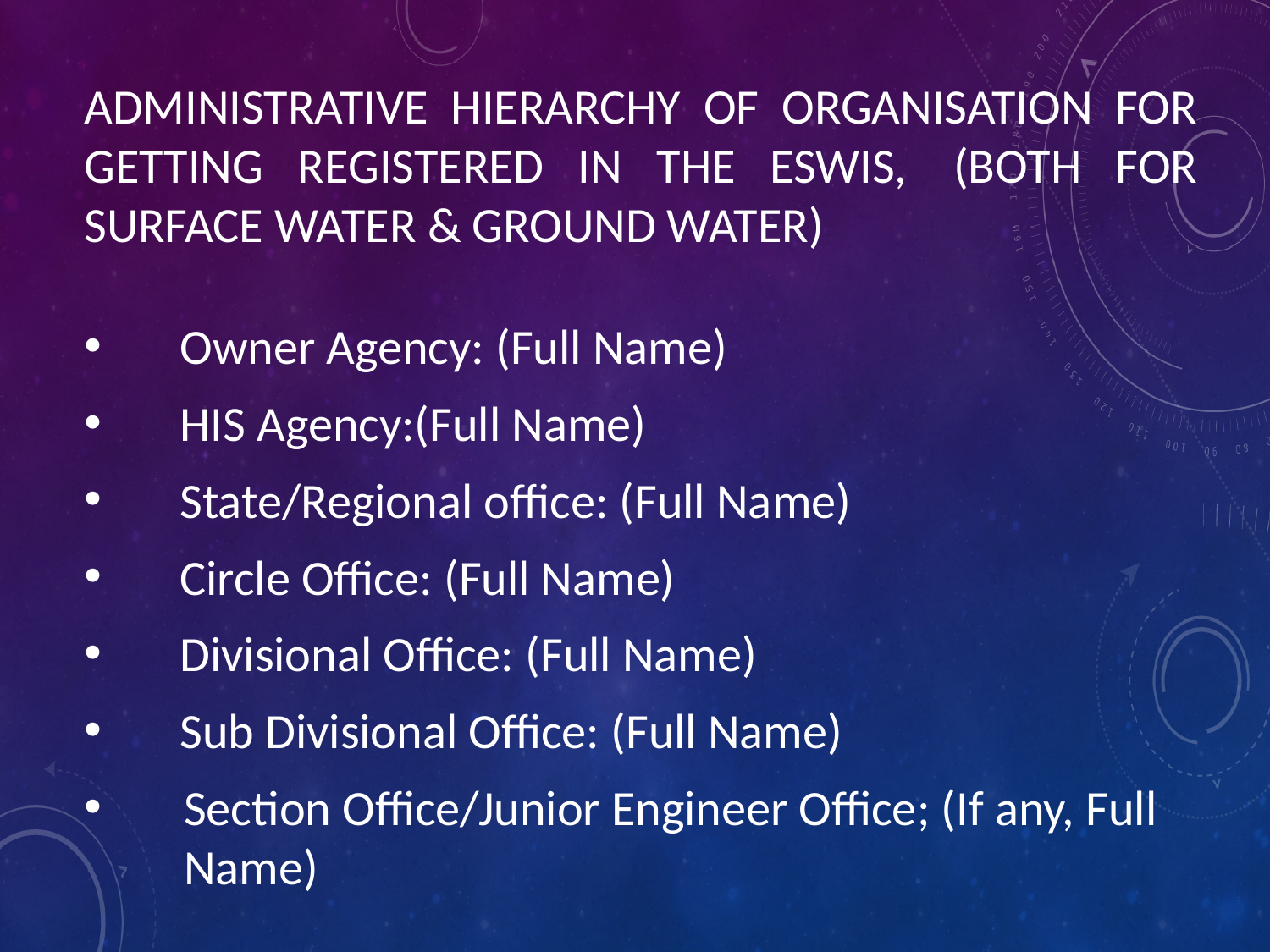

# Administrative Hierarchy of organisation for getting registered in the eSWIS,  (Both for Surface Water & Ground Water)

     Owner Agency: (Full Name)
     HIS Agency:(Full Name)
     State/Regional office: (Full Name)
     Circle Office: (Full Name)
     Divisional Office: (Full Name)
     Sub Divisional Office: (Full Name)
Section Office/Junior Engineer Office; (If any, Full Name)